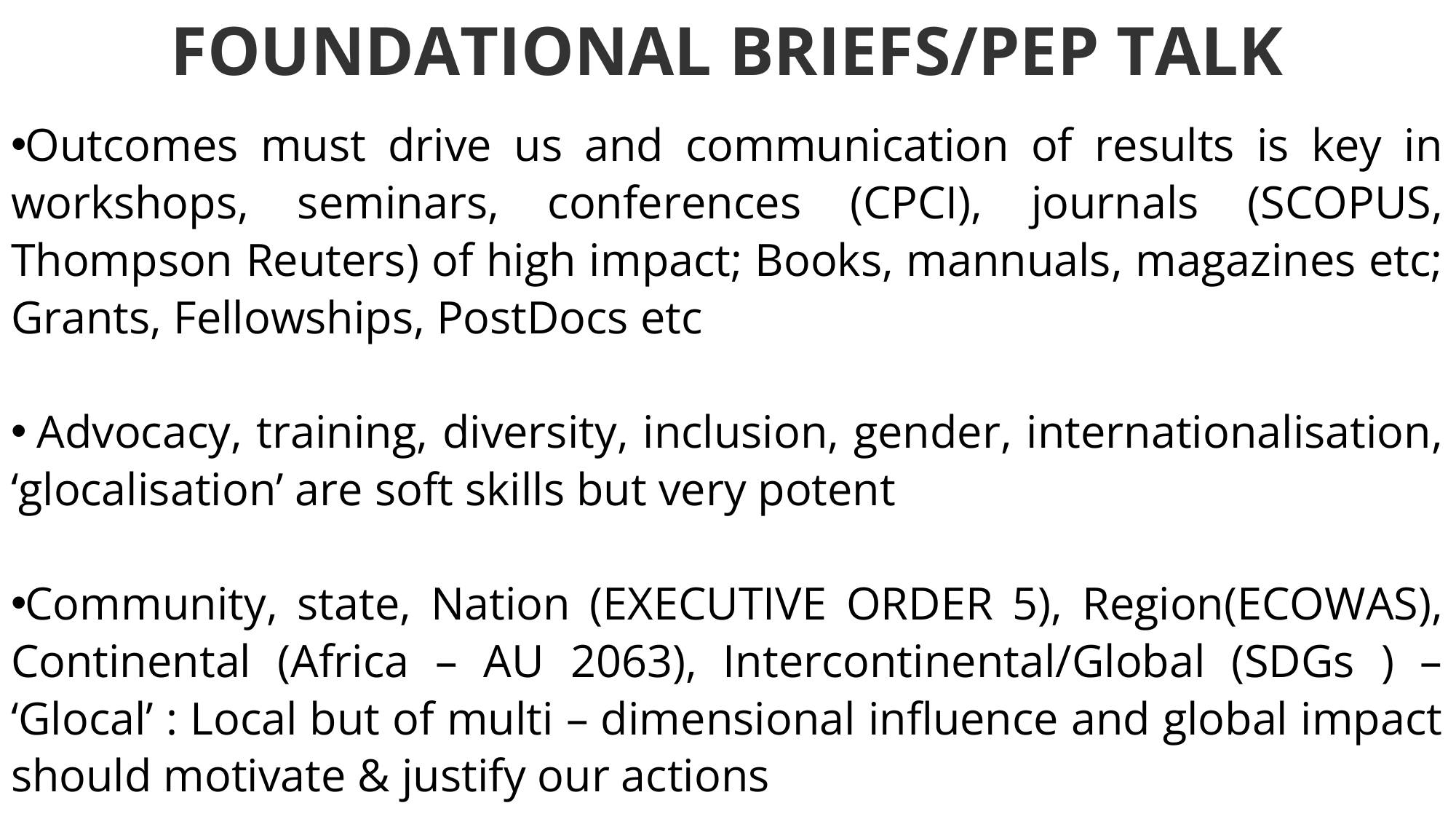

# FOUNDATIONAL BRIEFS/PEP TALK
Outcomes must drive us and communication of results is key in workshops, seminars, conferences (CPCI), journals (SCOPUS, Thompson Reuters) of high impact; Books, mannuals, magazines etc; Grants, Fellowships, PostDocs etc

 Advocacy, training, diversity, inclusion, gender, internationalisation, ‘glocalisation’ are soft skills but very potent

Community, state, Nation (EXECUTIVE ORDER 5), Region(ECOWAS), Continental (Africa – AU 2063), Intercontinental/Global (SDGs ) – ‘Glocal’ : Local but of multi – dimensional influence and global impact should motivate & justify our actions